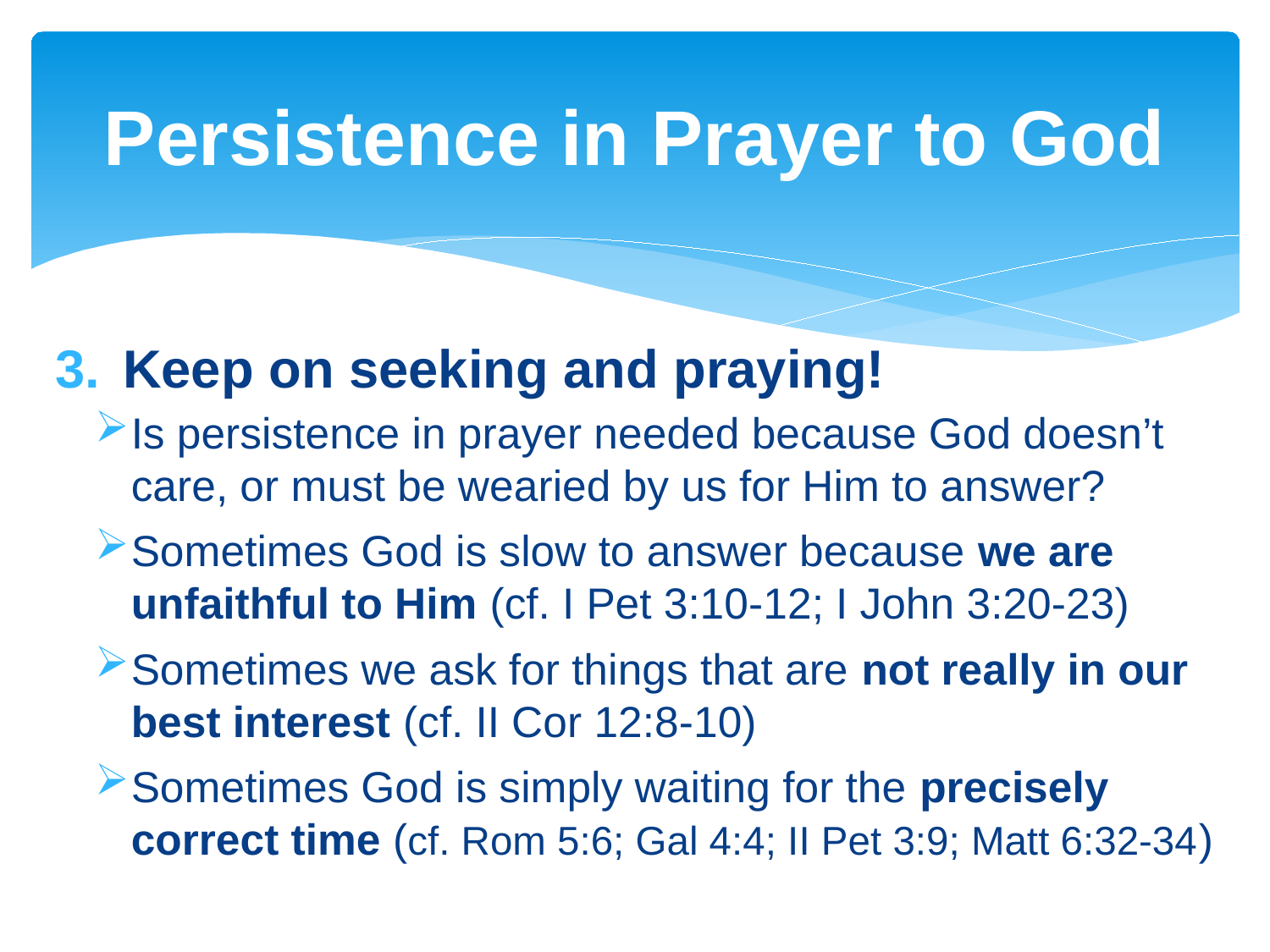

# Persistence in Prayer to God
Keep on seeking and praying!
Is persistence in prayer needed because God doesn’t care, or must be wearied by us for Him to answer?
Sometimes God is slow to answer because we are unfaithful to Him (cf. I Pet 3:10-12; I John 3:20-23)
Sometimes we ask for things that are not really in our best interest (cf. II Cor 12:8-10)
Sometimes God is simply waiting for the precisely correct time (cf. Rom 5:6; Gal 4:4; II Pet 3:9; Matt 6:32-34)